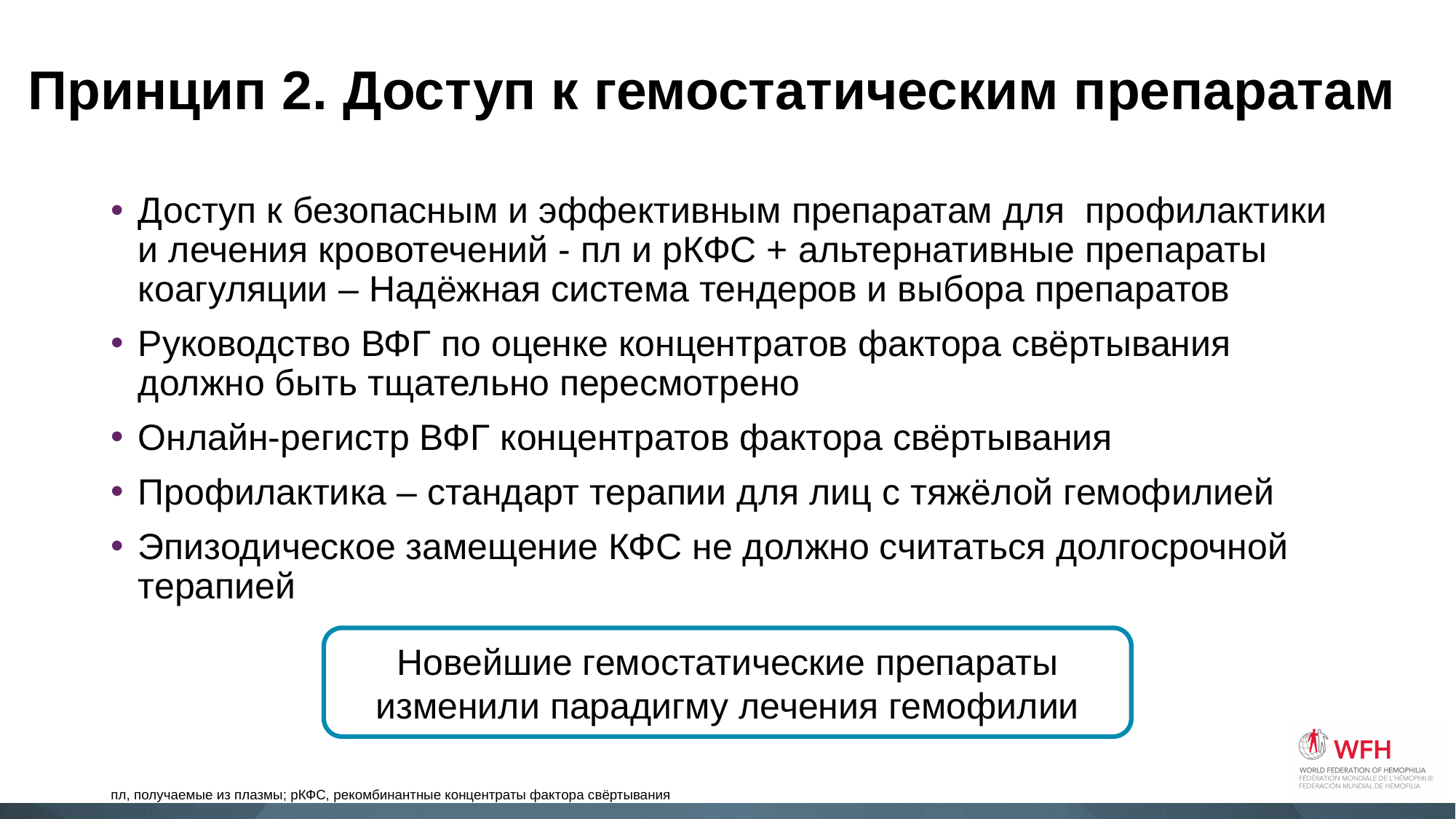

# Принцип 2. Доступ к гемостатическим препаратам
Доступ к безопасным и эффективным препаратам для  профилактики и лечения кровотечений - пл и рКФС + альтернативные препараты коагуляции – Надёжная система тендеров и выбора препаратов
Руководство ВФГ по оценке концентратов фактора свёртывания должно быть тщательно пересмотрено
Онлайн-регистр ВФГ концентратов фактора свёртывания
Профилактика – стандарт терапии для лиц с тяжёлой гемофилией
Эпизодическое замещение КФС не должно считаться долгосрочной терапией

Новейшие гемостатические препараты изменили парадигму лечения гемофилии
пл, получаемые из плазмы; рКФС, рекомбинантные концентраты фактора свёртывания